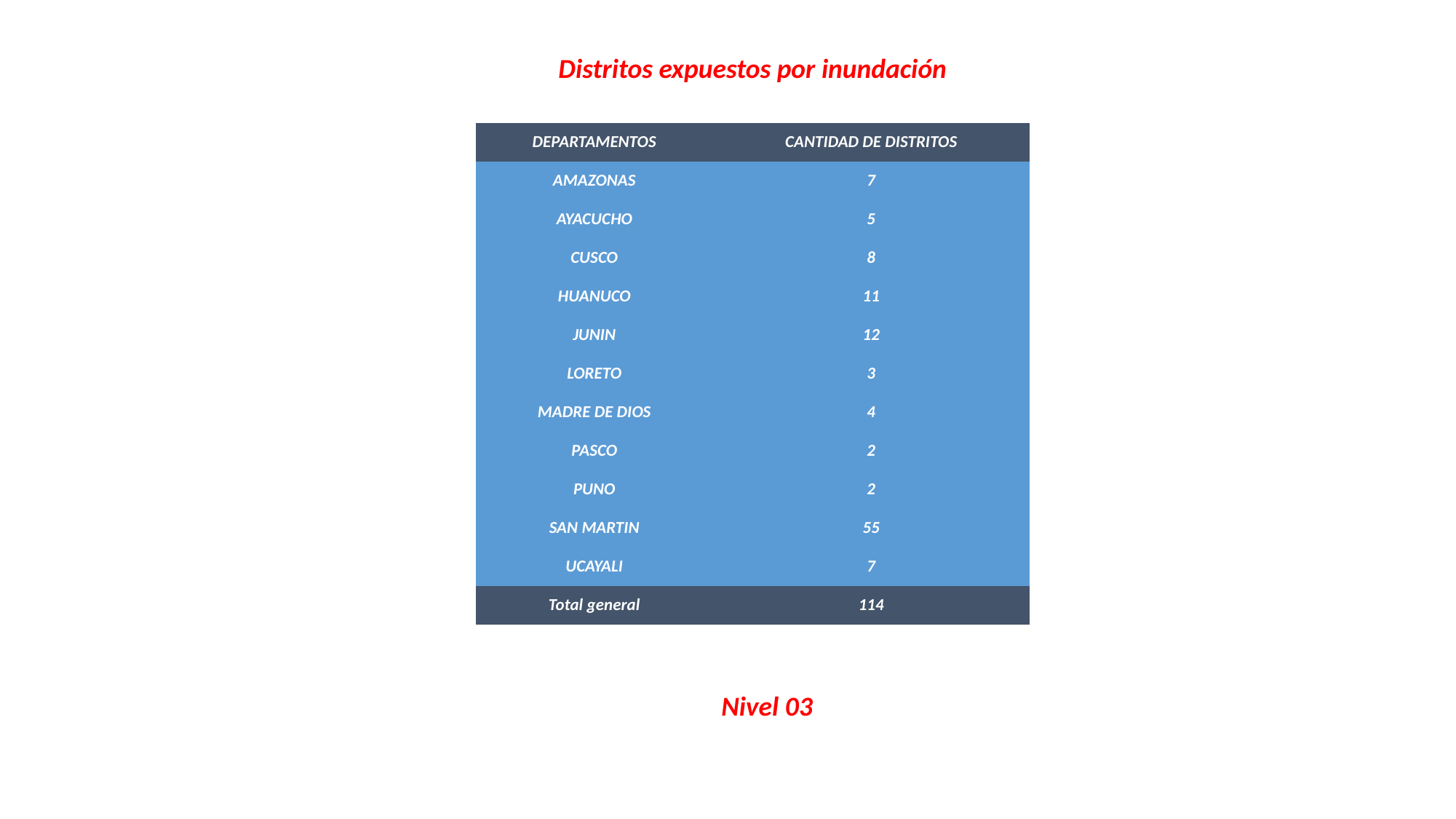

Distritos expuestos por inundación
| DEPARTAMENTOS | CANTIDAD DE DISTRITOS |
| --- | --- |
| AMAZONAS | 7 |
| AYACUCHO | 5 |
| CUSCO | 8 |
| HUANUCO | 11 |
| JUNIN | 12 |
| LORETO | 3 |
| MADRE DE DIOS | 4 |
| PASCO | 2 |
| PUNO | 2 |
| SAN MARTIN | 55 |
| UCAYALI | 7 |
| Total general | 114 |
Nivel 03